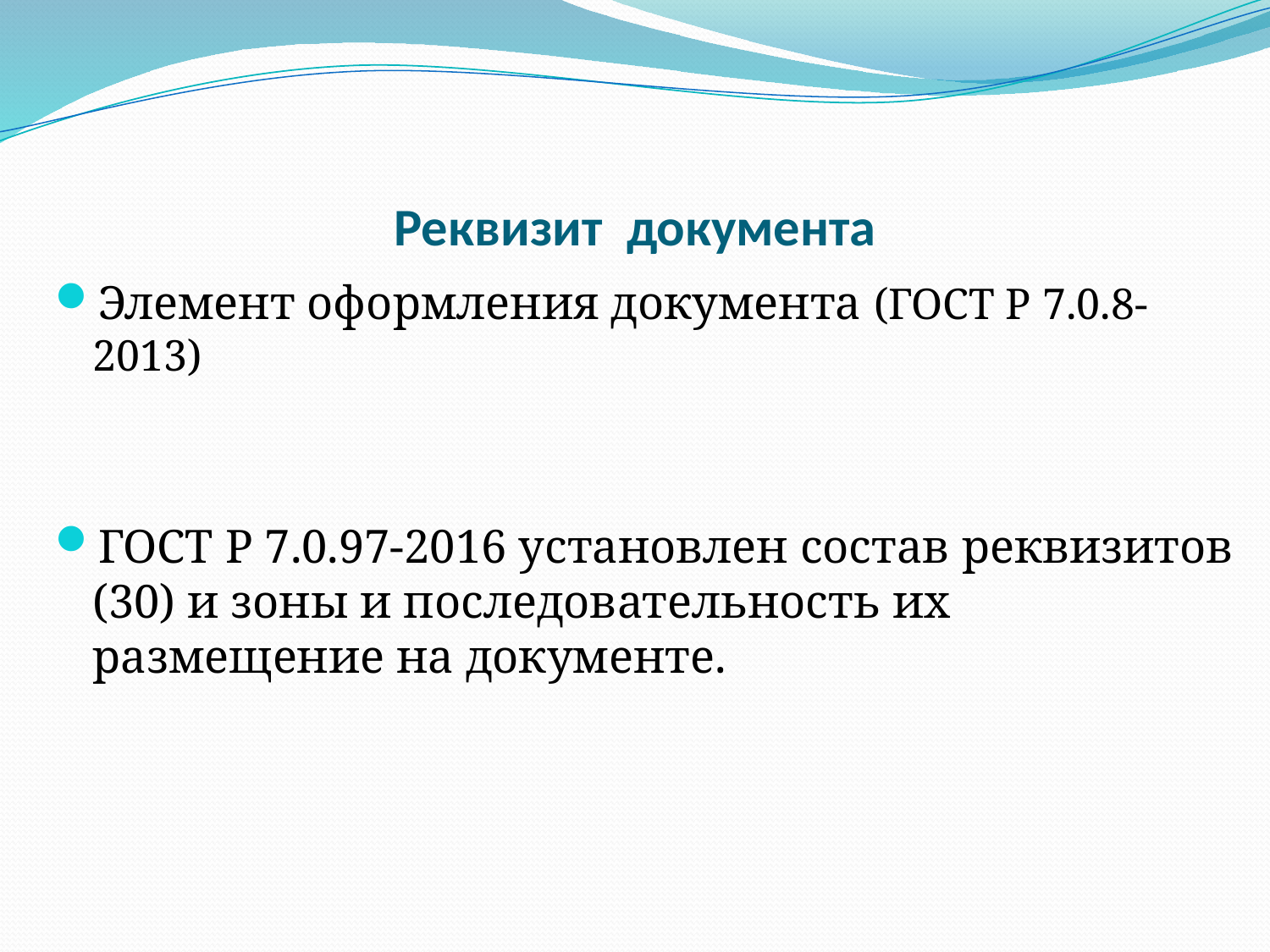

# Реквизит  документа
Элемент оформления документа (ГОСТ Р 7.0.8-2013)

ГОСТ Р 7.0.97-2016 установлен состав реквизитов (30) и зоны и последовательность их размещение на документе.